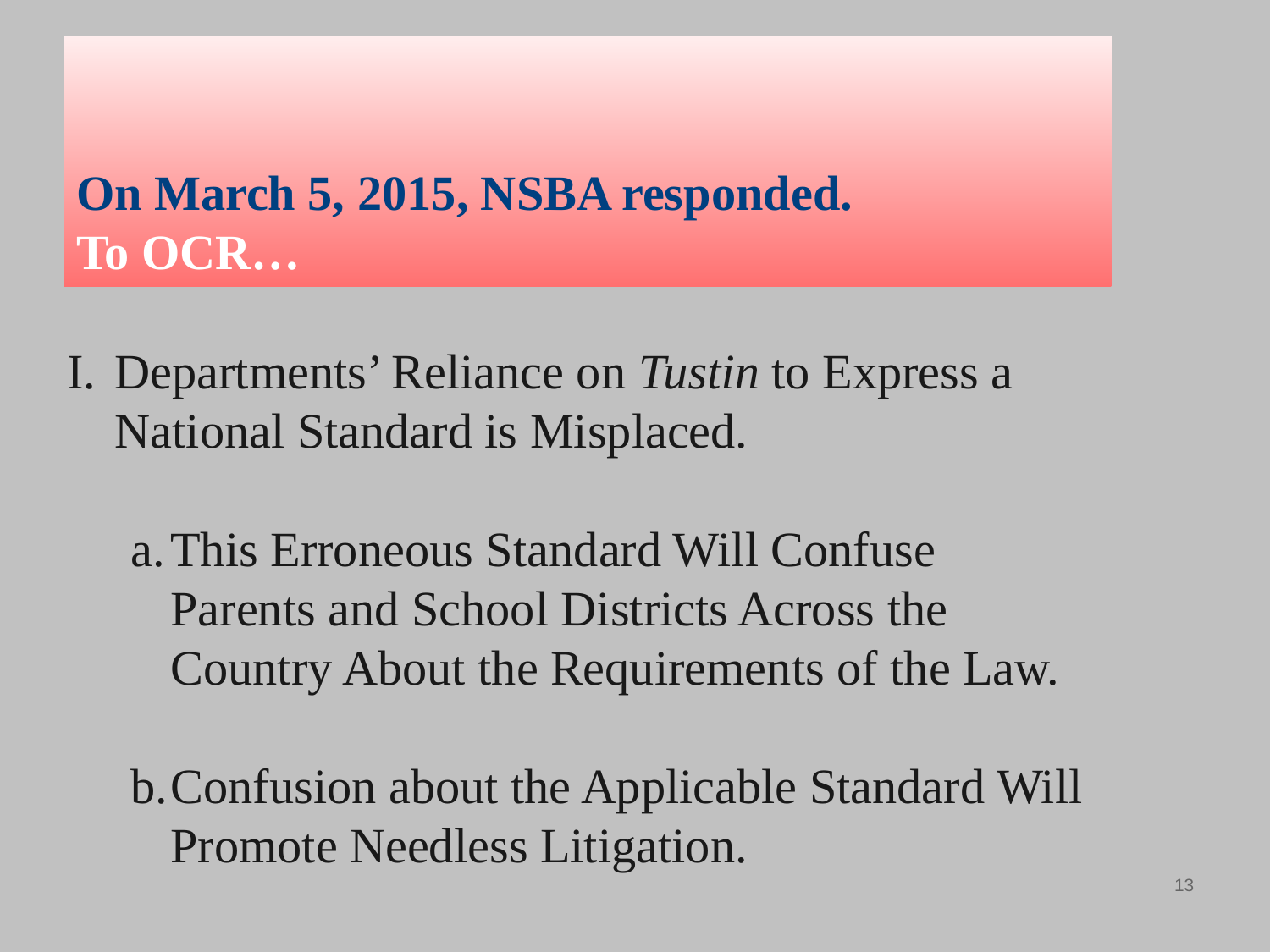

# On March 5, 2015, NSBA responded. To OCR…
Departments’ Reliance on Tustin to Express a National Standard is Misplaced.

This Erroneous Standard Will Confuse Parents and School Districts Across the Country About the Requirements of the Law.

Confusion about the Applicable Standard Will Promote Needless Litigation.

13